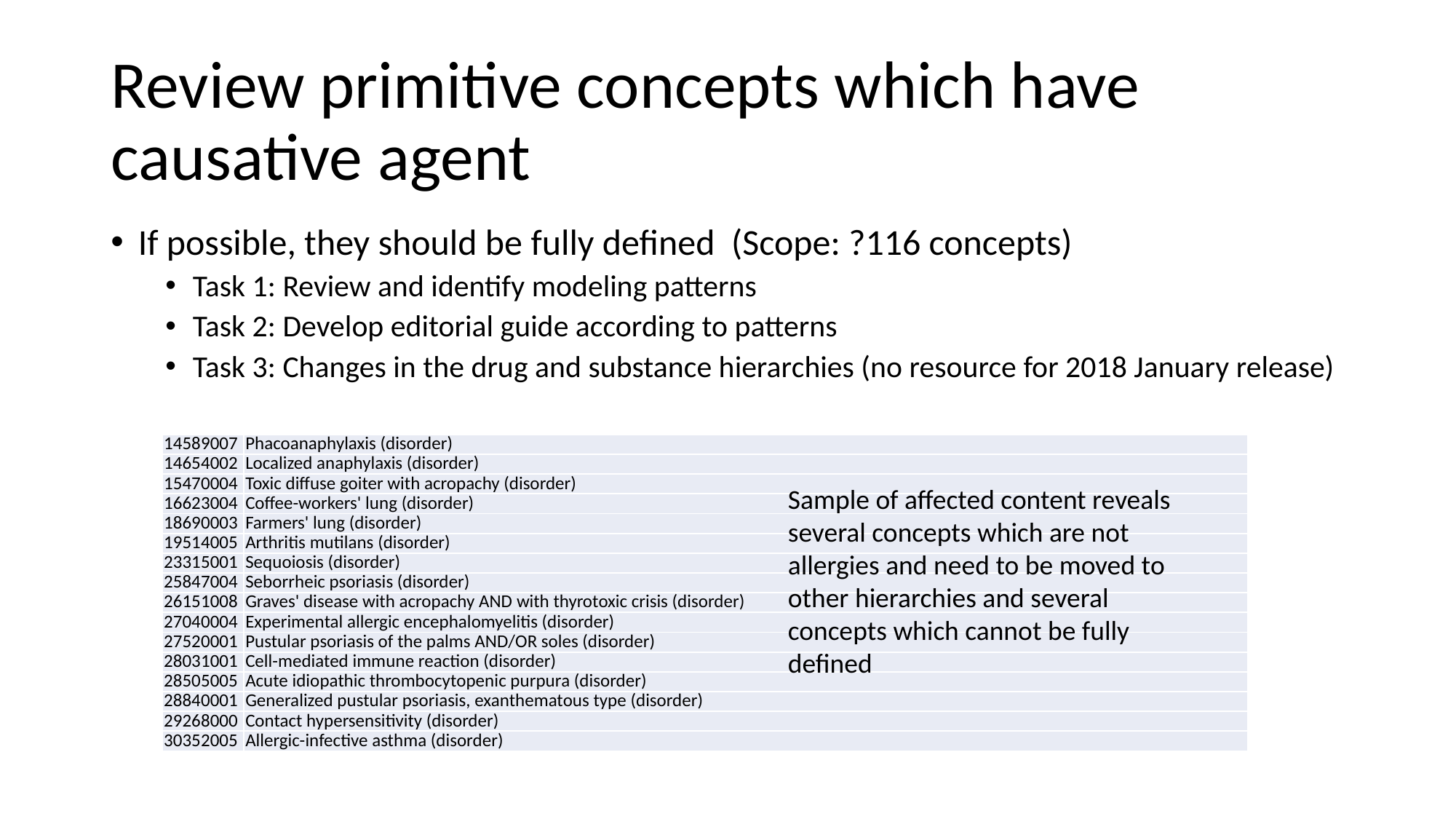

# Review primitive concepts which have causative agent
If possible, they should be fully defined  (Scope: ?116 concepts)
Task 1: Review and identify modeling patterns
Task 2: Develop editorial guide according to patterns
Task 3: Changes in the drug and substance hierarchies (no resource for 2018 January release)

| 14589007 | Phacoanaphylaxis (disorder) |
| --- | --- |
| 14654002 | Localized anaphylaxis (disorder) |
| 15470004 | Toxic diffuse goiter with acropachy (disorder) |
| 16623004 | Coffee-workers' lung (disorder) |
| 18690003 | Farmers' lung (disorder) |
| 19514005 | Arthritis mutilans (disorder) |
| 23315001 | Sequoiosis (disorder) |
| 25847004 | Seborrheic psoriasis (disorder) |
| 26151008 | Graves' disease with acropachy AND with thyrotoxic crisis (disorder) |
| 27040004 | Experimental allergic encephalomyelitis (disorder) |
| 27520001 | Pustular psoriasis of the palms AND/OR soles (disorder) |
| 28031001 | Cell-mediated immune reaction (disorder) |
| 28505005 | Acute idiopathic thrombocytopenic purpura (disorder) |
| 28840001 | Generalized pustular psoriasis, exanthematous type (disorder) |
| 29268000 | Contact hypersensitivity (disorder) |
| 30352005 | Allergic-infective asthma (disorder) |
Sample of affected content reveals several concepts which are not allergies and need to be moved to other hierarchies and several concepts which cannot be fully defined